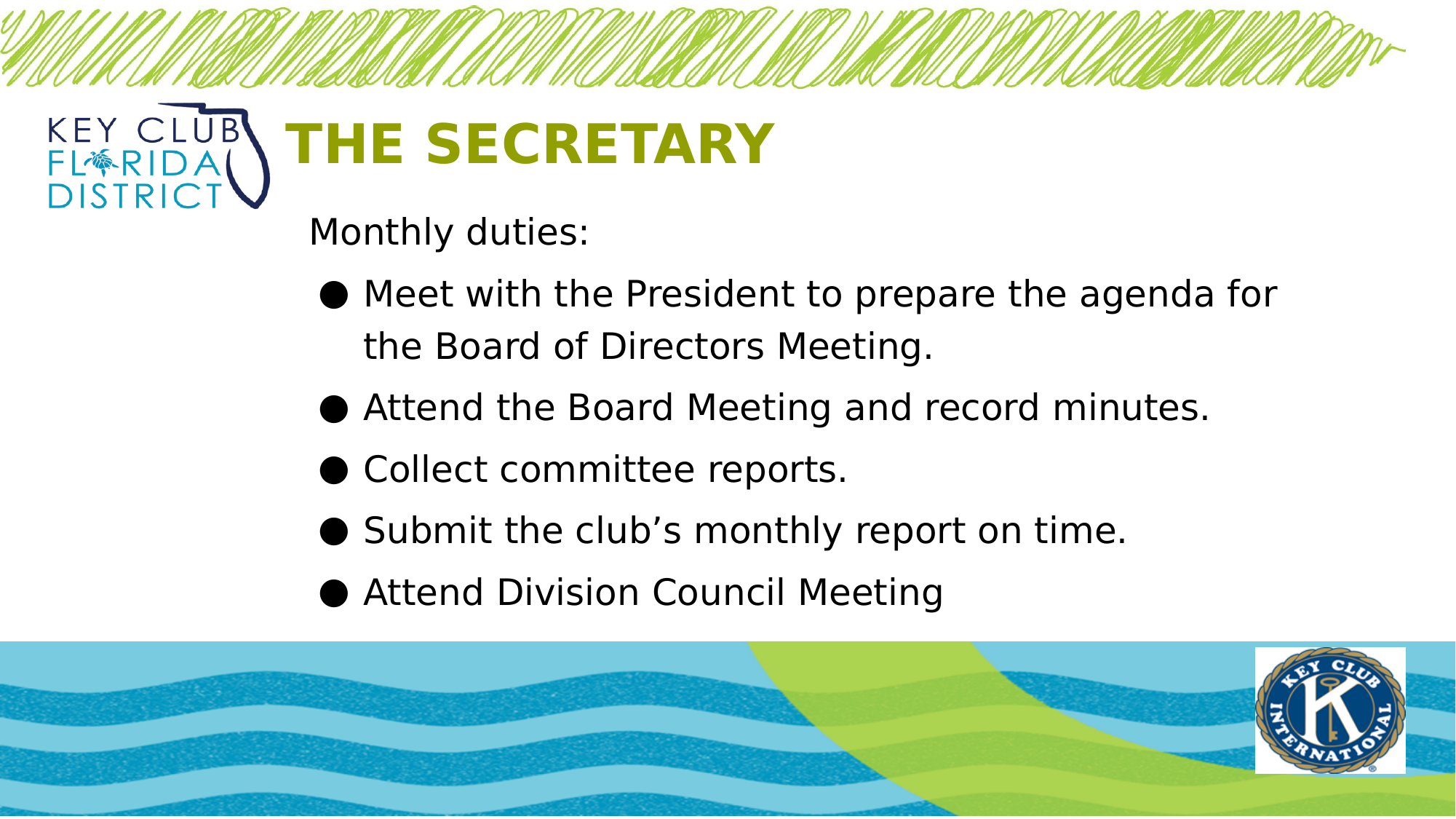

# THE SECRETARY
Monthly duties:
Meet with the President to prepare the agenda for the Board of Directors Meeting.
Attend the Board Meeting and record minutes.
Collect committee reports.
Submit the club’s monthly report on time.
Attend Division Council Meeting